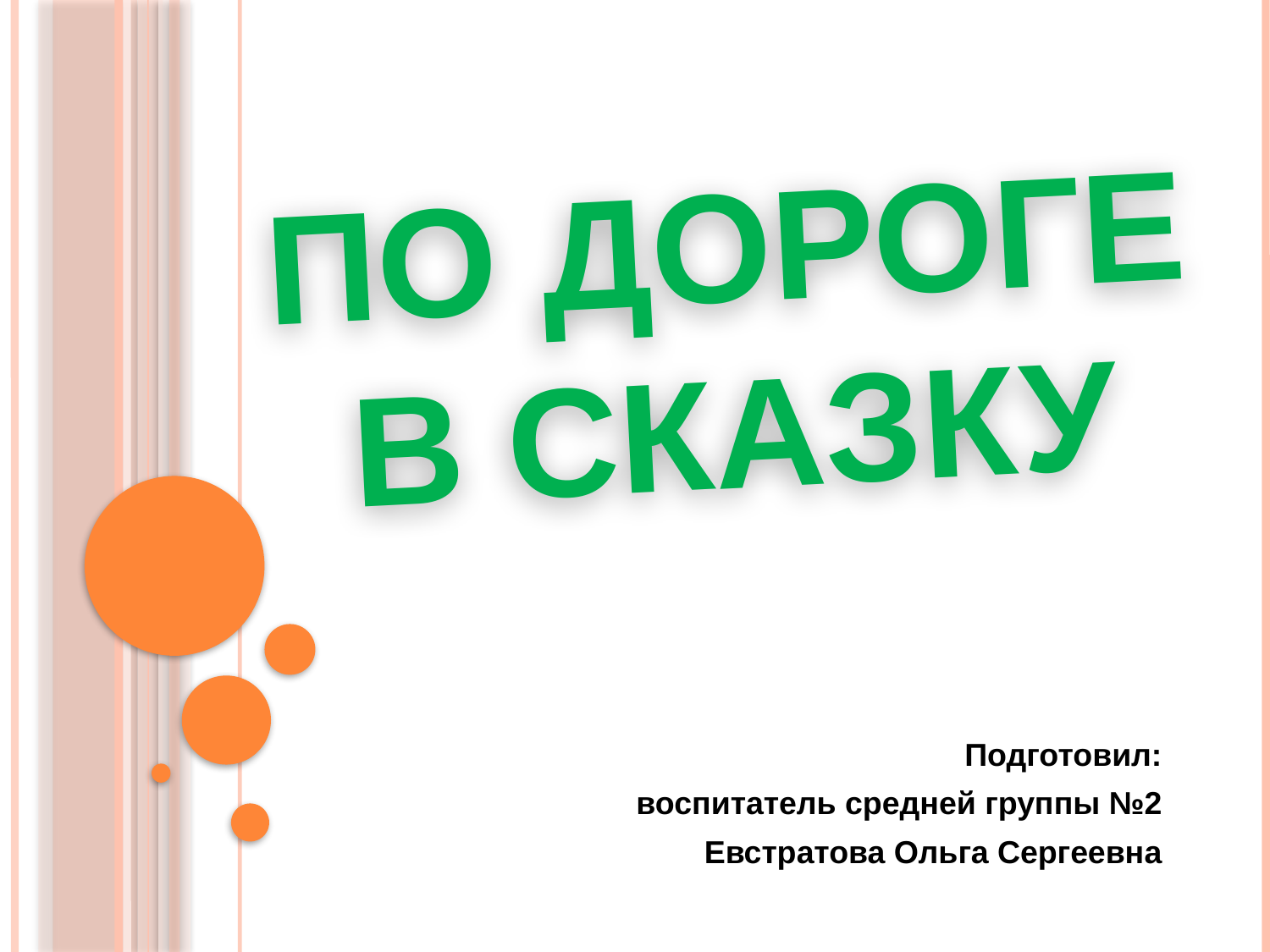

# По дороге в сказку

Подготовил:
воспитатель средней группы №2
Евстратова Ольга Сергеевна